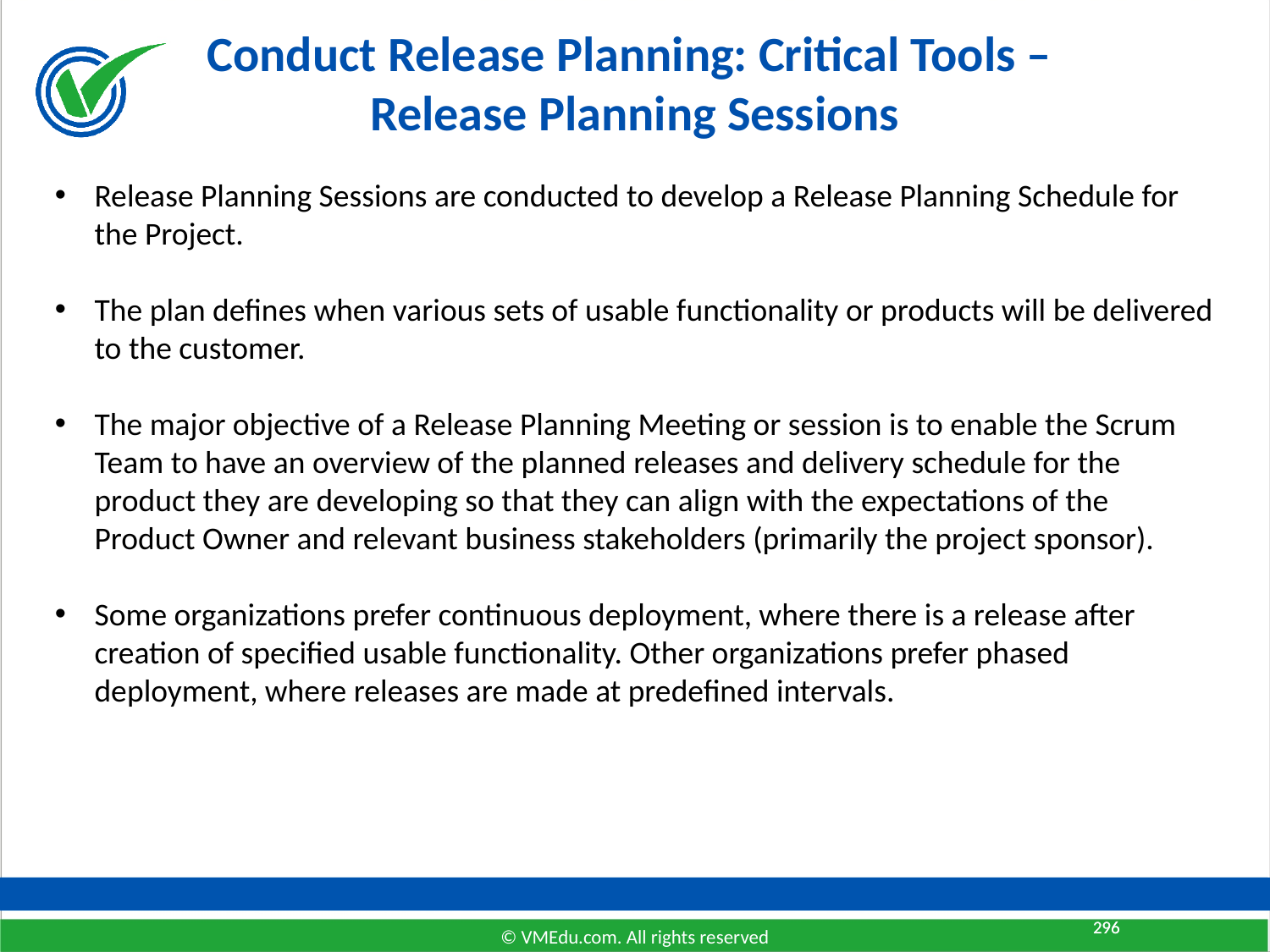

# Conduct Release Planning: Critical Tools – Release Planning Sessions
Release Planning Sessions are conducted to develop a Release Planning Schedule for the Project.

The plan defines when various sets of usable functionality or products will be delivered to the customer.

The major objective of a Release Planning Meeting or session is to enable the Scrum Team to have an overview of the planned releases and delivery schedule for the product they are developing so that they can align with the expectations of the Product Owner and relevant business stakeholders (primarily the project sponsor).

Some organizations prefer continuous deployment, where there is a release after creation of specified usable functionality. Other organizations prefer phased deployment, where releases are made at predefined intervals.

296